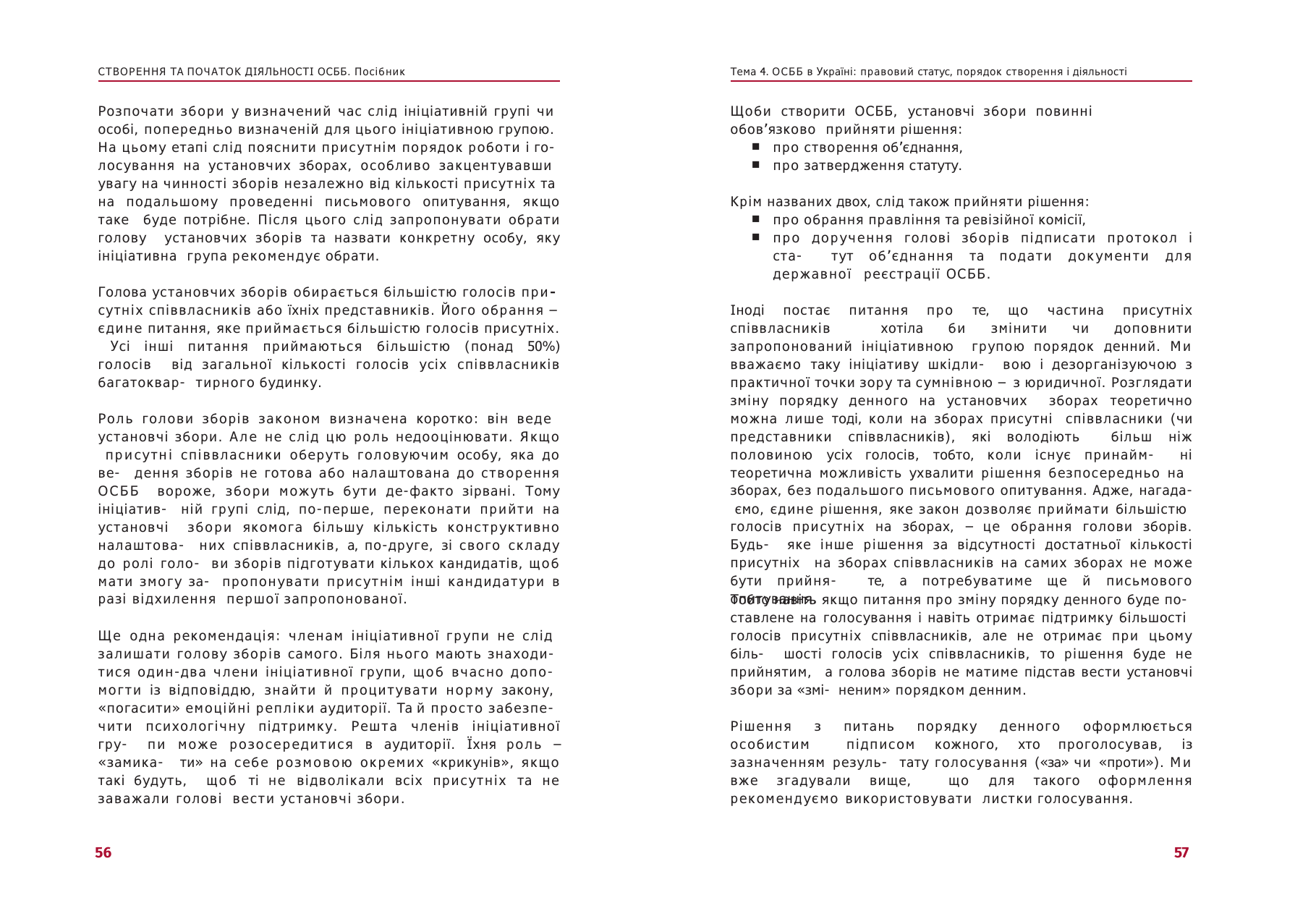

СТВОРЕННЯ ТА ПОЧАТОК ДІЯЛЬНОСТІ ОСББ. Посібник
Тема 4. ОСББ в Україні: правовий статус, порядок створення і діяльності
Розпочати збори у визначений час слід ініціативній групі чи  особі, попередньо визначеній для цього ініціативною групою.  На цьому етапі слід пояснити присутнім порядок роботи і го-  лосування на установчих зборах, особливо закцентувавши  увагу на чинності зборів незалежно від кількості присутніх та  на подальшому проведенні письмового опитування, якщо таке  буде потрібне. Після цього слід запропонувати обрати голову  установчих зборів та назвати конкретну особу, яку ініціативна  група рекомендує обрати.
Щоби створити ОСББ, установчі збори повинні обов’язково  прийняти рішення:
про створення об’єднання,
про затвердження статуту.
Крім названих двох, слід також прийняти рішення:
про обрання правління та ревізійної комісії,
про доручення голові зборів підписати протокол і ста-  тут об’єднання та подати документи для державної  реєстрації ОСББ.
Голова установчих зборів обирається більшістю голосів при-  сутніх співвласників або їхніх представників. Його обрання –  єдине питання, яке приймається більшістю голосів присутніх.  Усі інші питання приймаються більшістю (понад 50%) голосів  від загальної кількості голосів усіх співвласників багатоквар-  тирного будинку.
Іноді постає питання про те, що частина присутніх співвласників  хотіла би змінити чи доповнити запропонований ініціативною  групою порядок денний. Ми вважаємо таку ініціативу шкідли-  вою і дезорганізуючою з практичної точки зору та сумнівною –  з юридичної. Розглядати зміну порядку денного на установчих  зборах теоретично можна лише тоді, коли на зборах присутні  співвласники (чи представники співвласників), які володіють  більш ніж половиною усіх голосів, тобто, коли існує принайм-  ні теоретична можливість ухвалити рішення безпосередньо на  зборах, без подальшого письмового опитування. Адже, нагада-  ємо, єдине рішення, яке закон дозволяє приймати більшістю  голосів присутніх на зборах, – це обрання голови зборів. Будь-  яке інше рішення за відсутності достатньої кількості присутніх  на зборах співвласників на самих зборах не може бути прийня-  те, а потребуватиме ще й письмового опитування.
Роль голови зборів законом визначена коротко: він веде  установчі збори. Але не слід цю роль недооцінювати. Якщо  присутні співвласники оберуть головуючим особу, яка до ве-  дення зборів не готова або налаштована до створення ОСББ  вороже, збори можуть бути де-факто зірвані. Тому ініціатив-  ній групі слід, по-перше, переконати прийти на установчі  збори якомога більшу кількість конструктивно налаштова-  них співвласників, а, по-друге, зі свого складу до ролі голо-  ви зборів підготувати кількох кандидатів, щоб мати змогу за-  пропонувати присутнім інші кандидатури в разі відхилення  першої запропонованої.
Тобто навіть якщо питання про зміну порядку денного буде по-  ставлене на голосування і навіть отримає підтримку більшості  голосів присутніх співвласників, але не отримає при цьому біль-  шості голосів усіх співвласників, то рішення буде не прийнятим,  а голова зборів не матиме підстав вести установчі збори за «змі-  неним» порядком денним.
Ще одна рекомендація: членам ініціативної групи не слід  залишати голову зборів самого. Біля нього мають знаходи-  тися один-два члени ініціативної групи, щоб вчасно допо-  могти із відповіддю, знайти й процитувати норму закону,
«погасити» емоційні репліки аудиторії. Та й просто забезпе-  чити психологічну підтримку. Решта членів ініціативної гру-  пи може розосередитися в аудиторії. Їхня роль – «замика-  ти» на себе розмовою окремих «крикунів», якщо такі будуть,  щоб ті не відволікали всіх присутніх та не заважали голові  вести установчі збори.
Рішення з питань порядку денного оформлюється особистим  підписом кожного, хто проголосував, із зазначенням резуль-  тату голосування («за» чи «проти»). Ми вже згадували вище,  що для такого оформлення рекомендуємо використовувати  листки голосування.
56
57